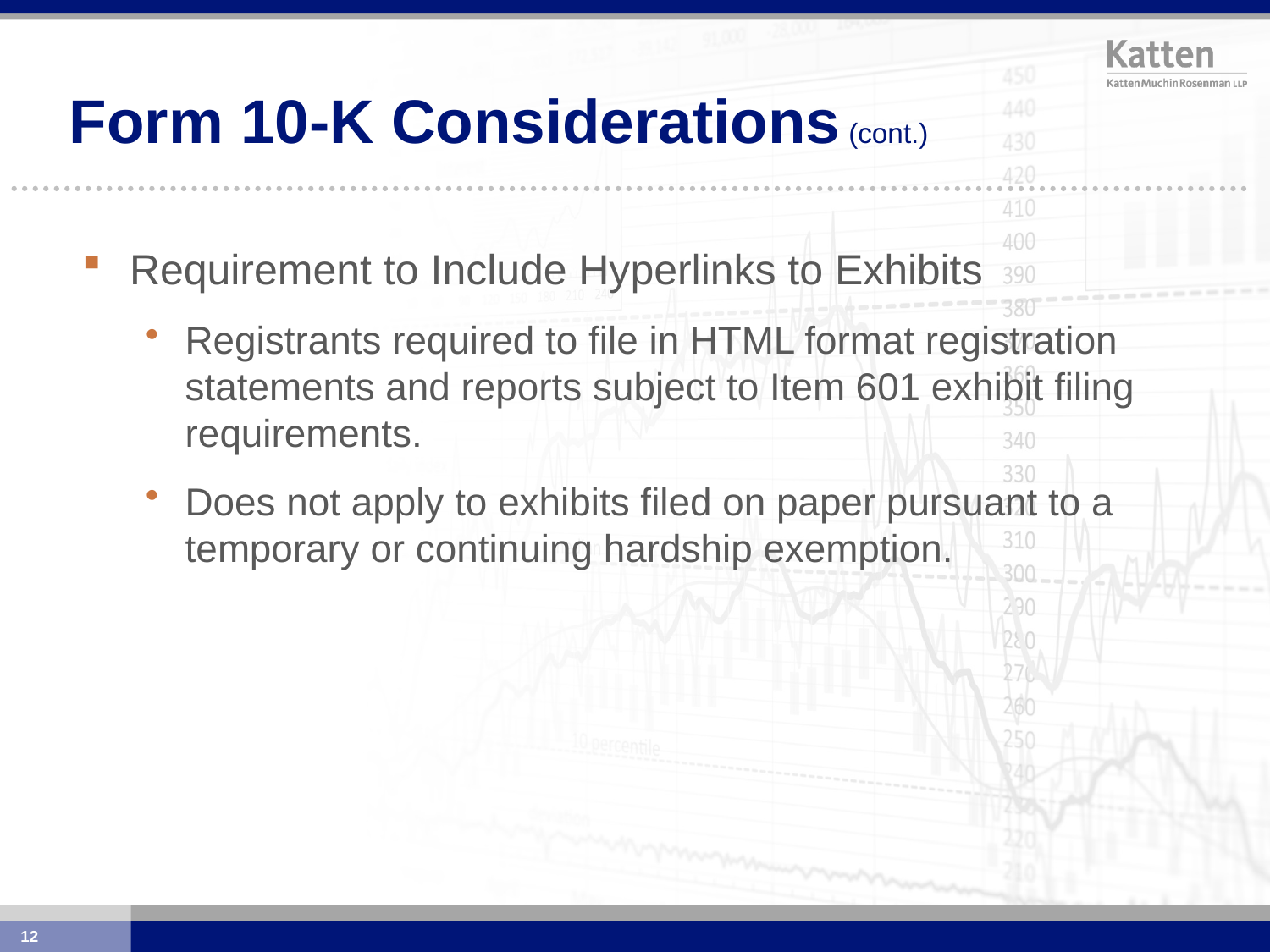

# Form 10-K Considerations (cont.)
Requirement to Include Hyperlinks to Exhibits
Registrants required to file in HTML format registration statements and reports subject to Item 601 exhibit filing requirements.
Does not apply to exhibits filed on paper pursuant to a temporary or continuing hardship exemption.